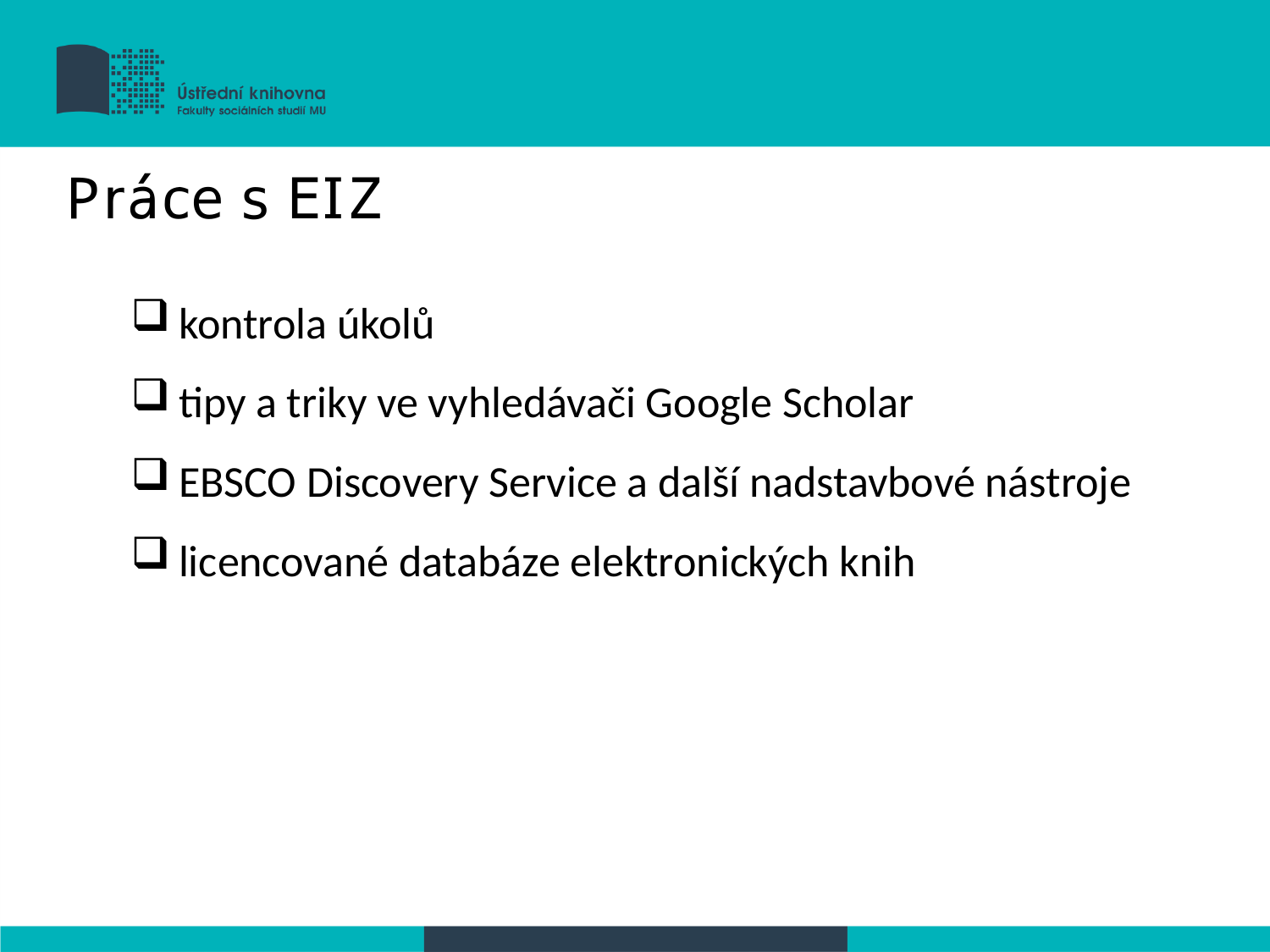

Práce s EIZ

kontrola úkolů
tipy a triky ve vyhledávači Google Scholar
EBSCO Discovery Service a další nadstavbové nástroje
licencované databáze elektronických knih